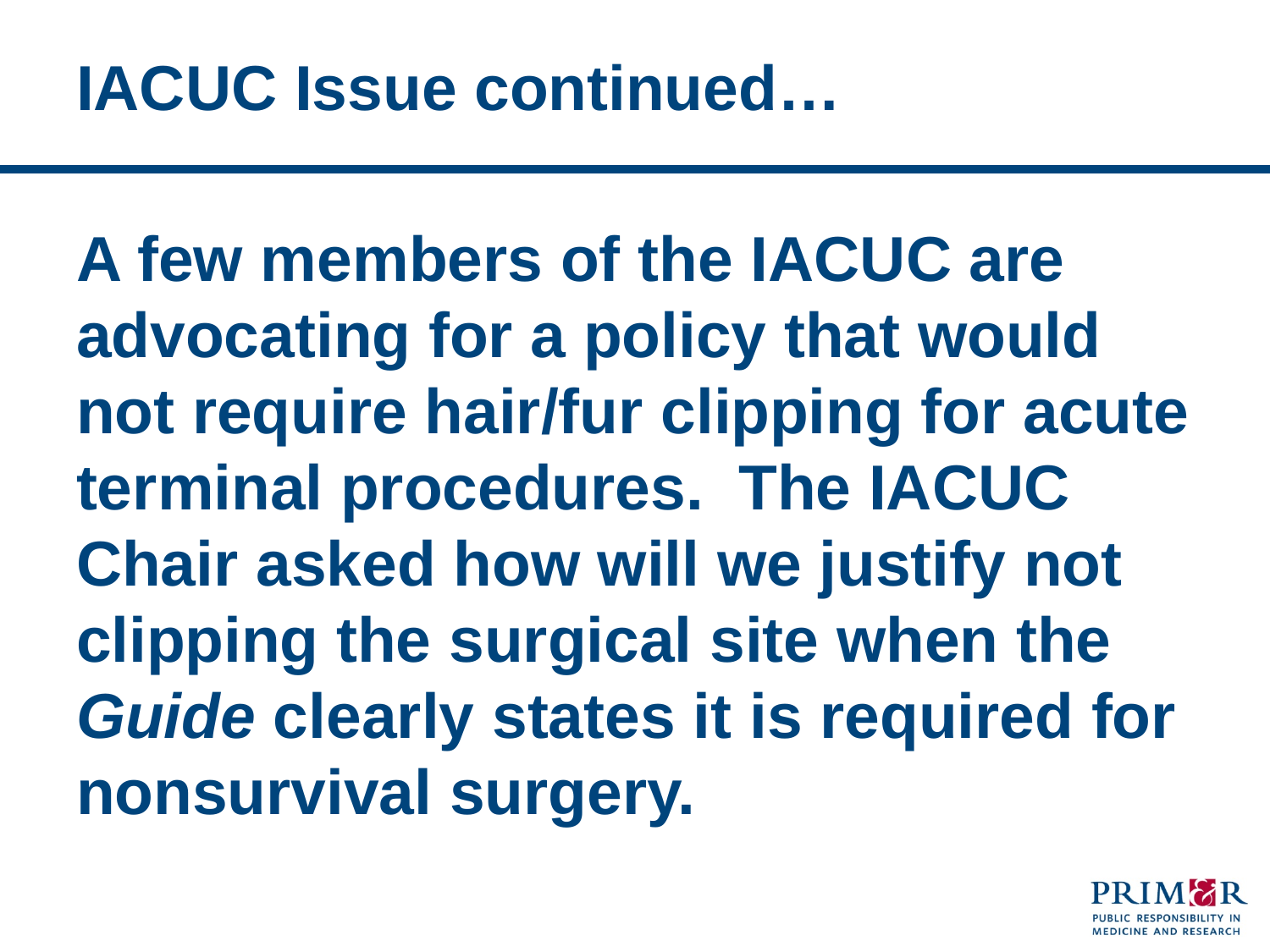

# IACUC Issue continued…
A few members of the IACUC are advocating for a policy that would not require hair/fur clipping for acute terminal procedures.  The IACUC Chair asked how will we justify not clipping the surgical site when the Guide clearly states it is required for nonsurvival surgery.